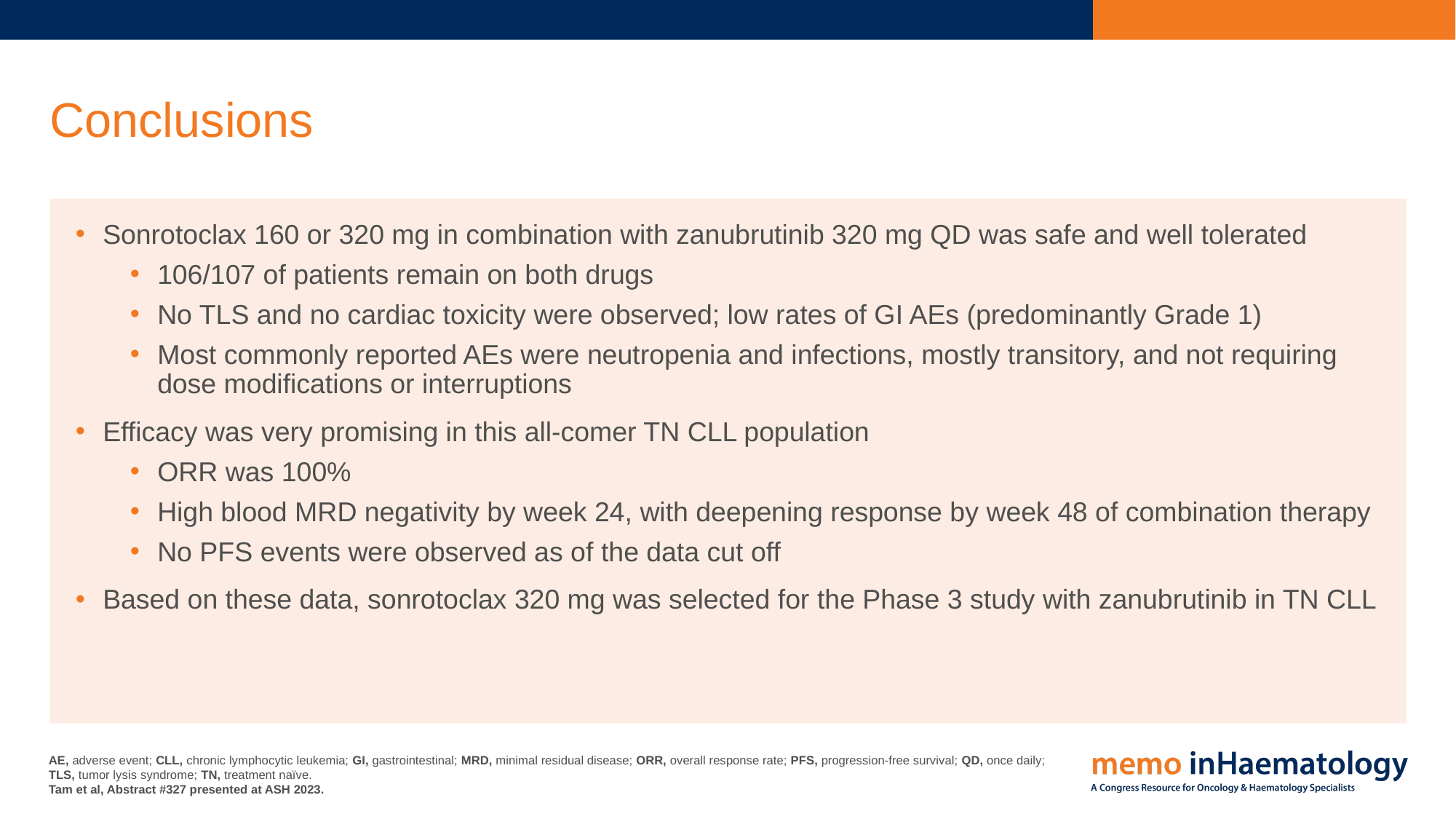

# Conclusions
Sonrotoclax 160 or 320 mg in combination with zanubrutinib 320 mg QD was safe and well tolerated
106/107 of patients remain on both drugs
No TLS and no cardiac toxicity were observed; low rates of GI AEs (predominantly Grade 1)
Most commonly reported AEs were neutropenia and infections, mostly transitory, and not requiring dose modifications or interruptions
Efficacy was very promising in this all-comer TN CLL population
ORR was 100%
High blood MRD negativity by week 24, with deepening response by week 48 of combination therapy
No PFS events were observed as of the data cut off
Based on these data, sonrotoclax 320 mg was selected for the Phase 3 study with zanubrutinib in TN CLL
AE, adverse event; CLL, chronic lymphocytic leukemia; GI, gastrointestinal; MRD, minimal residual disease; ORR, overall response rate; PFS, progression-free survival; QD, once daily; TLS, tumor lysis syndrome; TN, treatment naïve.
Tam et al, Abstract #327 presented at ASH 2023.